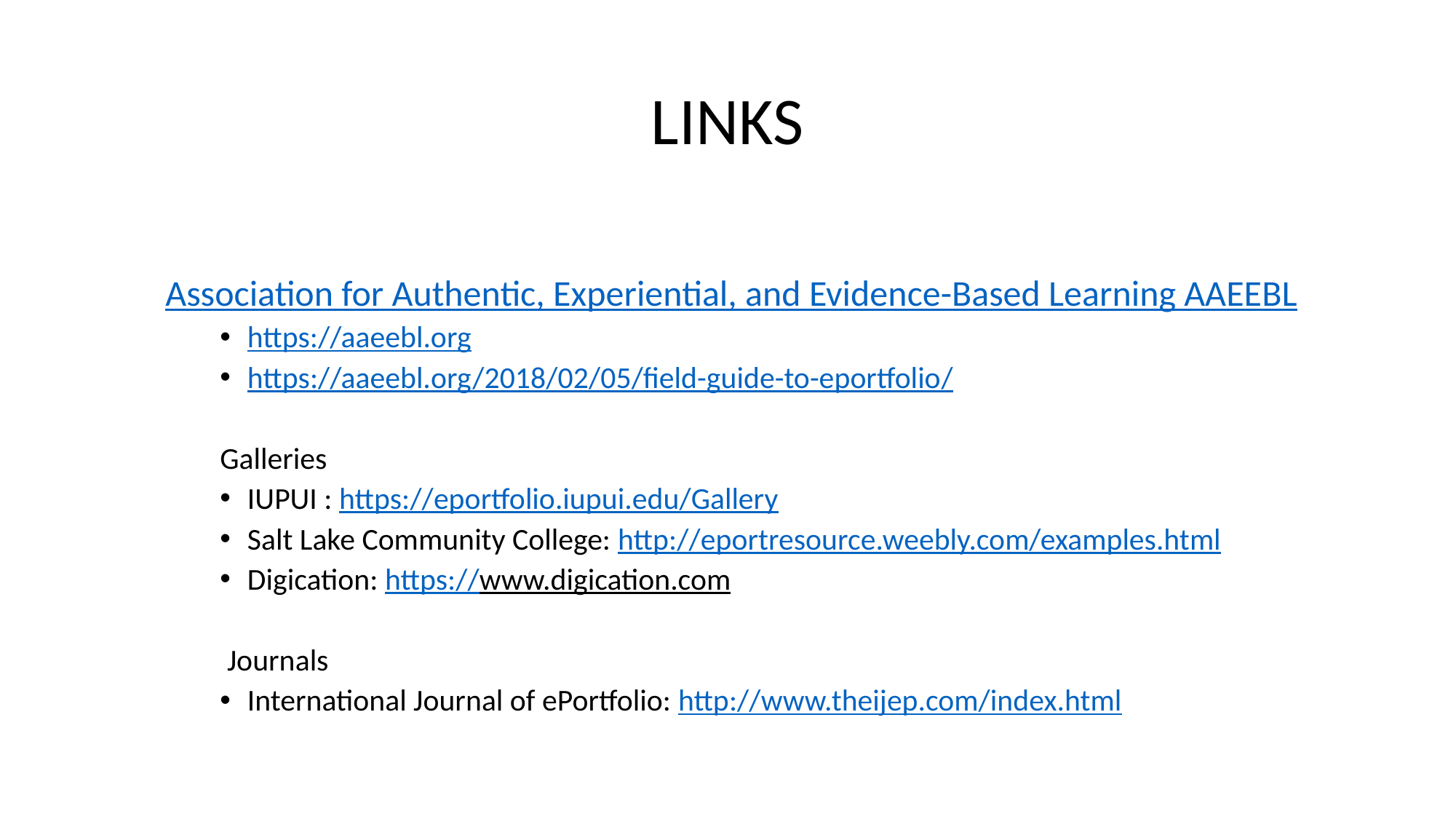

# LINKS

Association for Authentic, Experiential, and Evidence-Based Learning AAEEBL
https://aaeebl.org
https://aaeebl.org/2018/02/05/field-guide-to-eportfolio/

Galleries
IUPUI : https://eportfolio.iupui.edu/Gallery
Salt Lake Community College: http://eportresource.weebly.com/examples.html
Digication: https://www.digication.com

 Journals
International Journal of ePortfolio: http://www.theijep.com/index.html